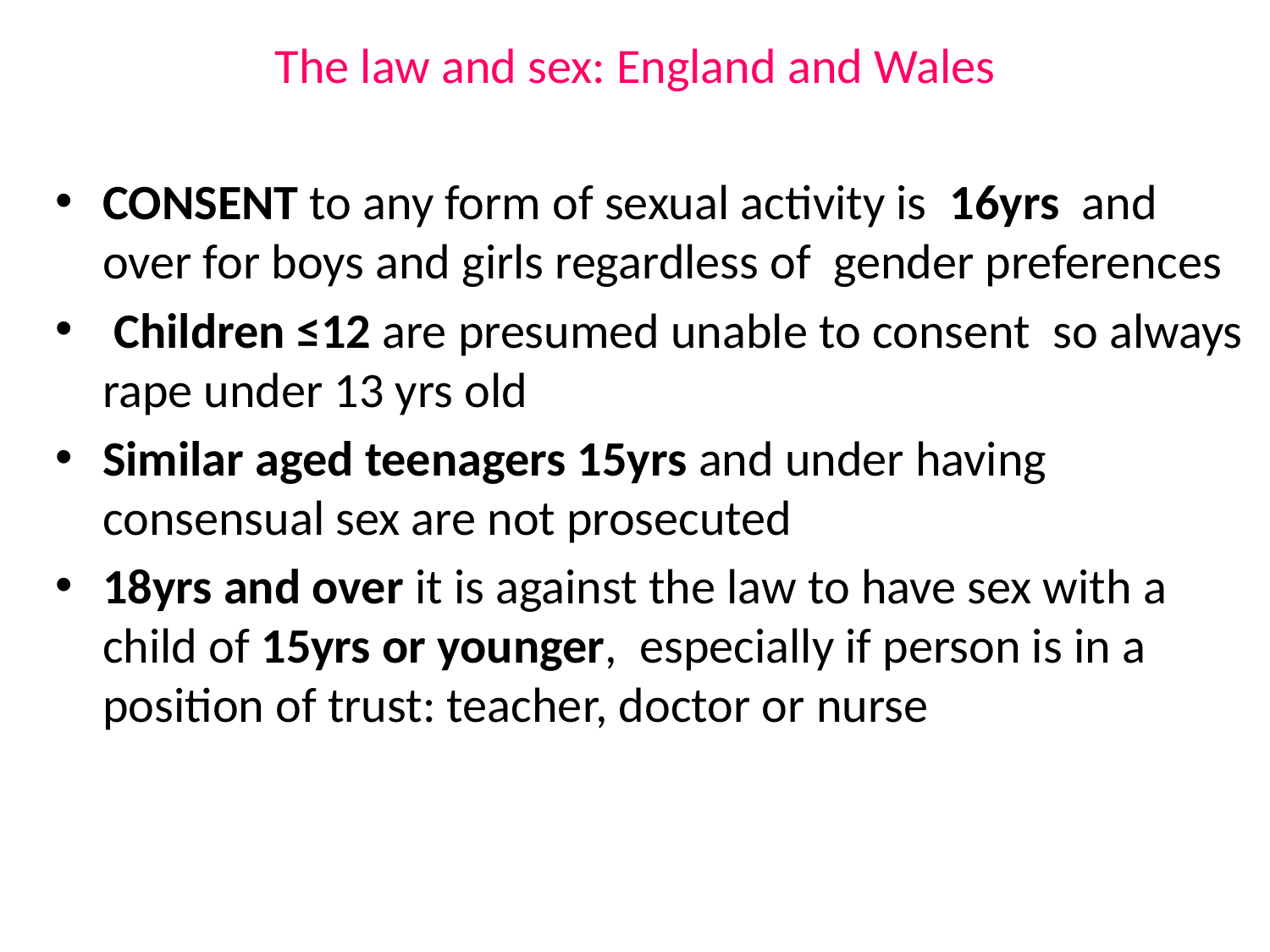

# The law and sex: England and Wales

CONSENT to any form of sexual activity is  16yrs  and over for boys and girls regardless of  gender preferences
 Children ≤12 are presumed unable to consent  so always  rape under 13 yrs old
Similar aged teenagers 15yrs and under having  consensual sex are not prosecuted
18yrs and over it is against the law to have sex with a child of 15yrs or younger,  especially if person is in a position of trust: teacher, doctor or nurse